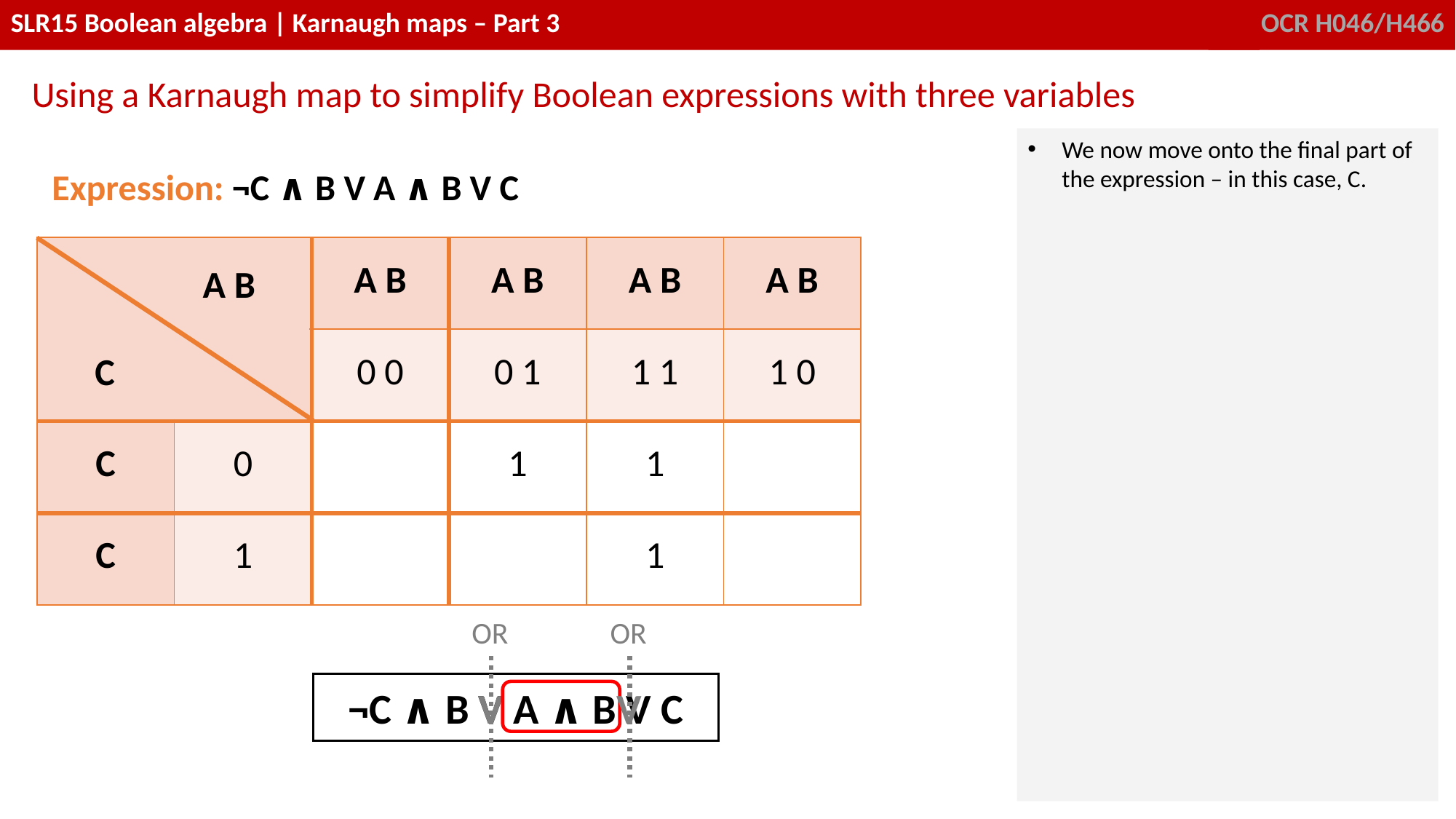

Using a Karnaugh map to simplify Boolean expressions with three variables
We now move onto the final part of the expression – in this case, C.

| Expression: ¬C ∧ B V A ∧ B V C |  |  |  |  |  |
| --- | --- | --- | --- | --- | --- |
|  |  | A B | A B | A B | A B |
|  |  | 0 0 | 0 1 | 1 1 | 1 0 |
| C | 0 |  | 1 | 1 |  |
| C | 1 |  |  | 1 |  |
A B
C
OR
OR
¬C ∧ B V A ∧ B V C
V
V